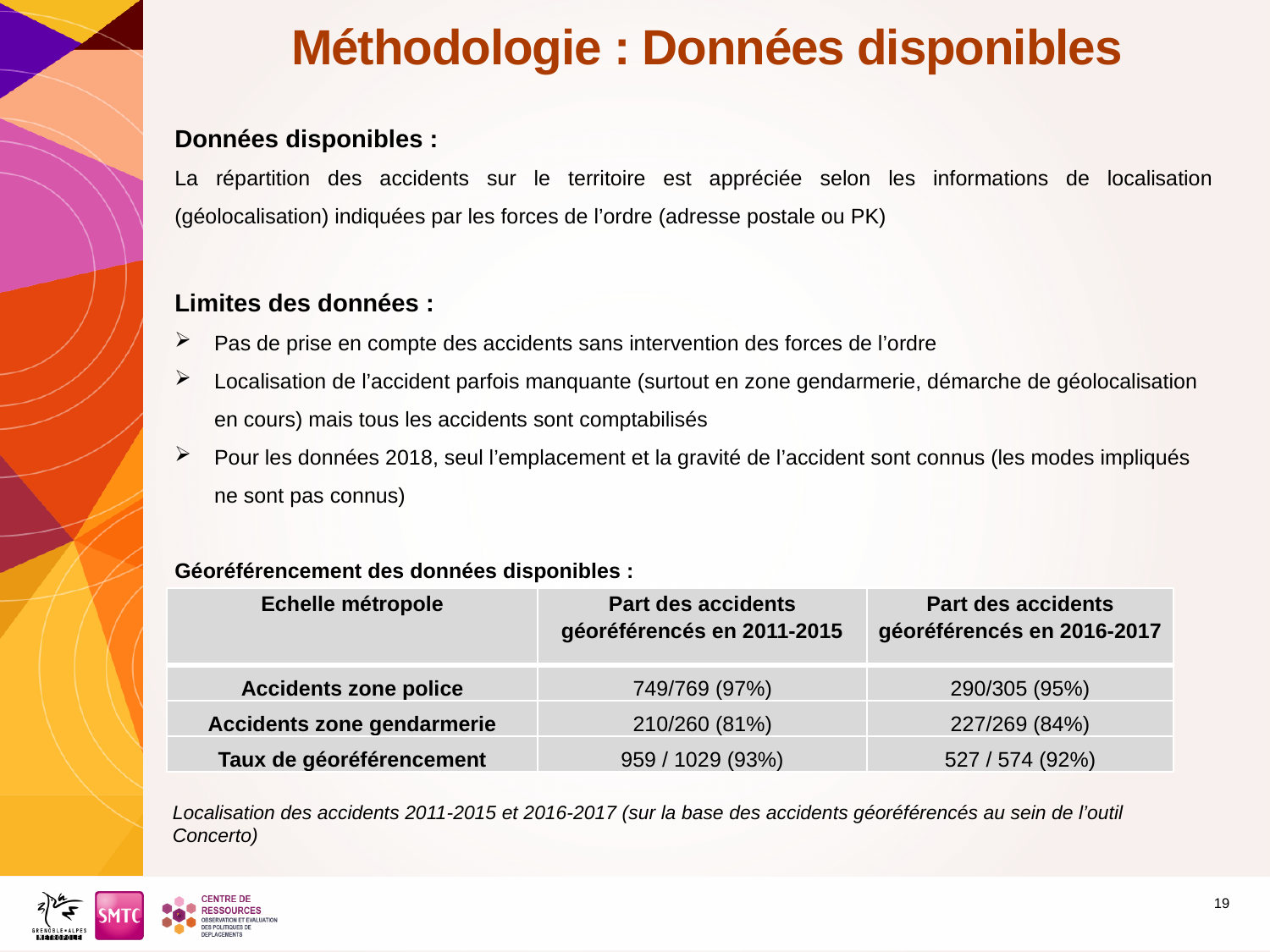

Méthodologie : Données disponibles
Données disponibles :
La répartition des accidents sur le territoire est appréciée selon les informations de localisation (géolocalisation) indiquées par les forces de l’ordre (adresse postale ou PK)

Limites des données :
Pas de prise en compte des accidents sans intervention des forces de l’ordre
Localisation de l’accident parfois manquante (surtout en zone gendarmerie, démarche de géolocalisation en cours) mais tous les accidents sont comptabilisés
Pour les données 2018, seul l’emplacement et la gravité de l’accident sont connus (les modes impliqués ne sont pas connus)

Géoréférencement des données disponibles :
| Echelle métropole | Part des accidents géoréférencés en 2011-2015 | Part des accidents géoréférencés en 2016-2017 |
| --- | --- | --- |
| Accidents zone police | 749/769 (97%) | 290/305 (95%) |
| Accidents zone gendarmerie | 210/260 (81%) | 227/269 (84%) |
| Taux de géoréférencement | 959 / 1029 (93%) | 527 / 574 (92%) |
Localisation des accidents 2011-2015 et 2016-2017 (sur la base des accidents géoréférencés au sein de l’outil Concerto)
19